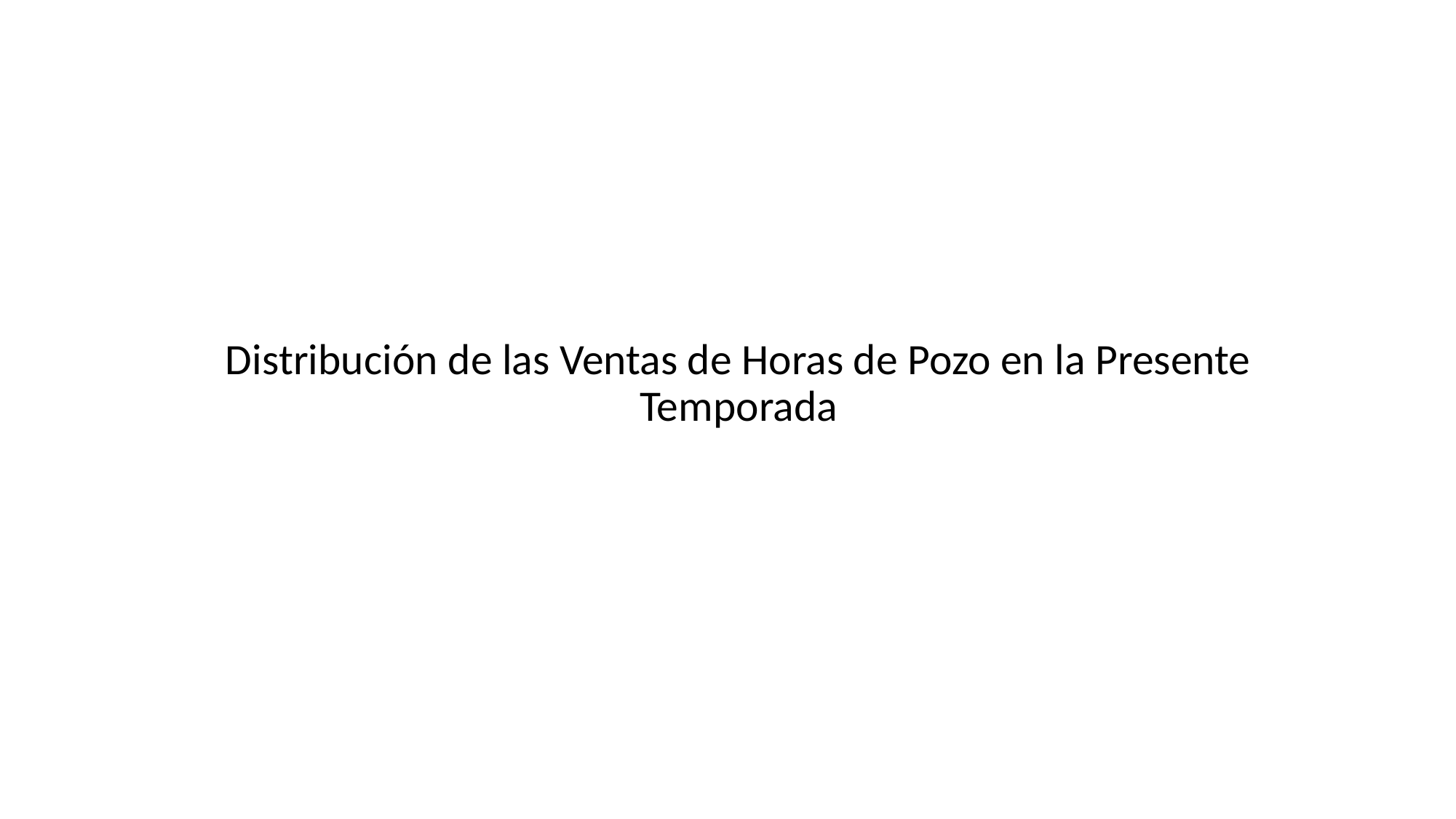

# Distribución de las Ventas de Horas de Pozo en la Presente Temporada